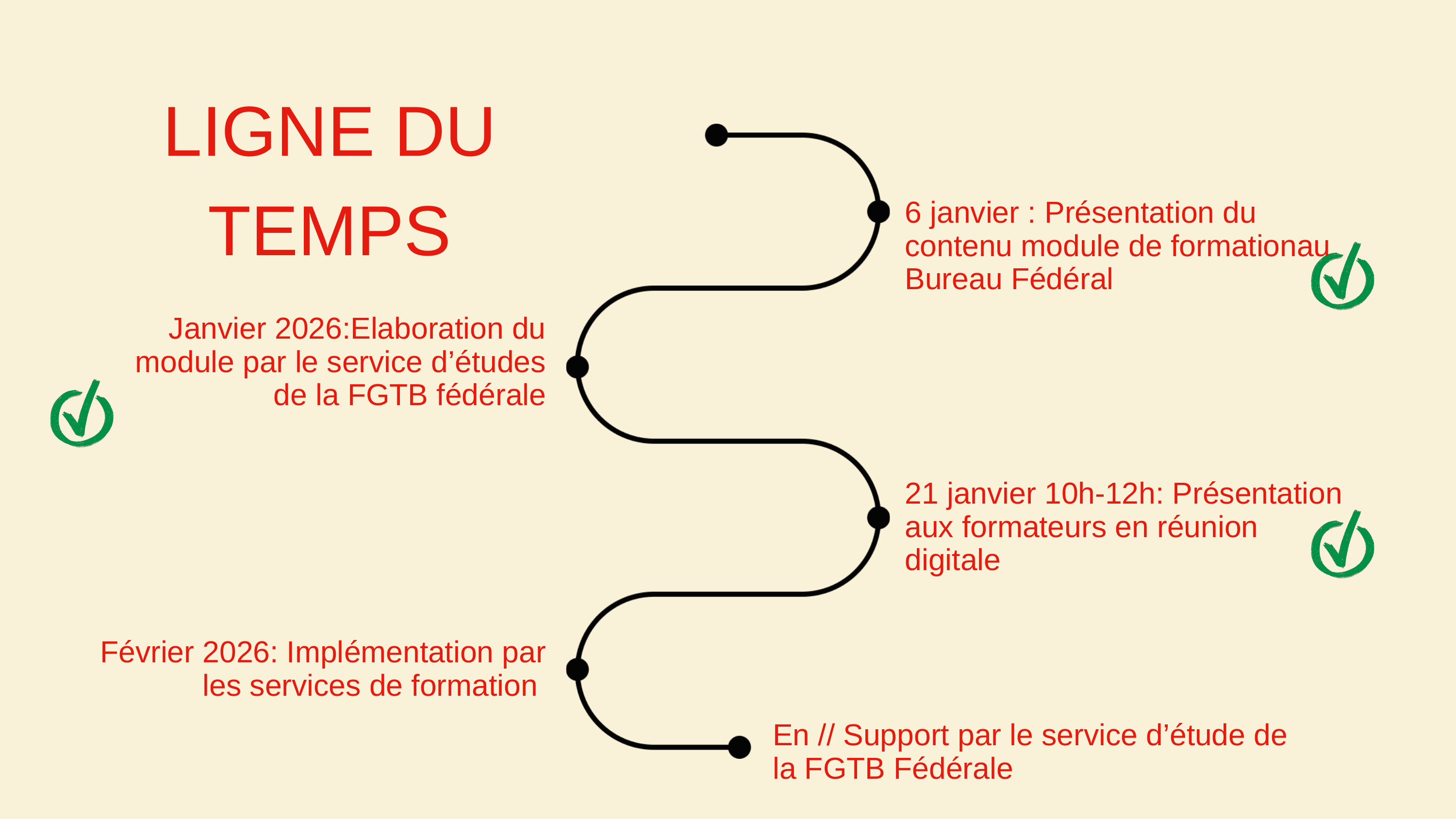

LIGNE DU TEMPS

6 janvier : Présentation du contenu module de formationau Bureau Fédéral

Janvier 2026:Elaboration du module par le service d’études de la FGTB fédérale

21 janvier 10h-12h: Présentation aux formateurs en réunion digitale

Février 2026: Implémentation par les services de formation
En // Support par le service d’étude de la FGTB Fédérale